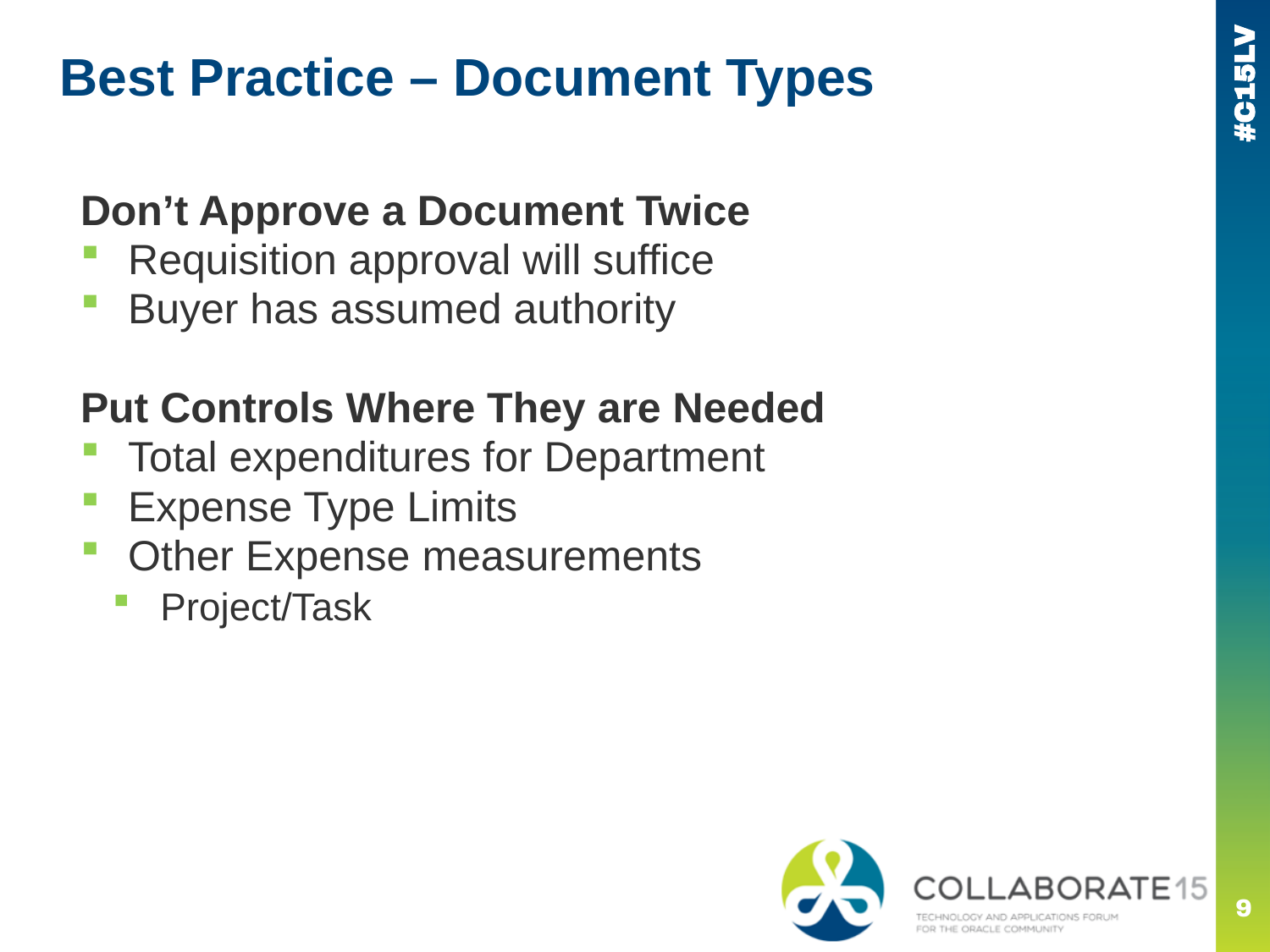

# Best Practice – Document Types
Don’t Approve a Document Twice
Requisition approval will suffice
Buyer has assumed authority

Put Controls Where They are Needed
Total expenditures for Department
Expense Type Limits
Other Expense measurements
Project/Task
9